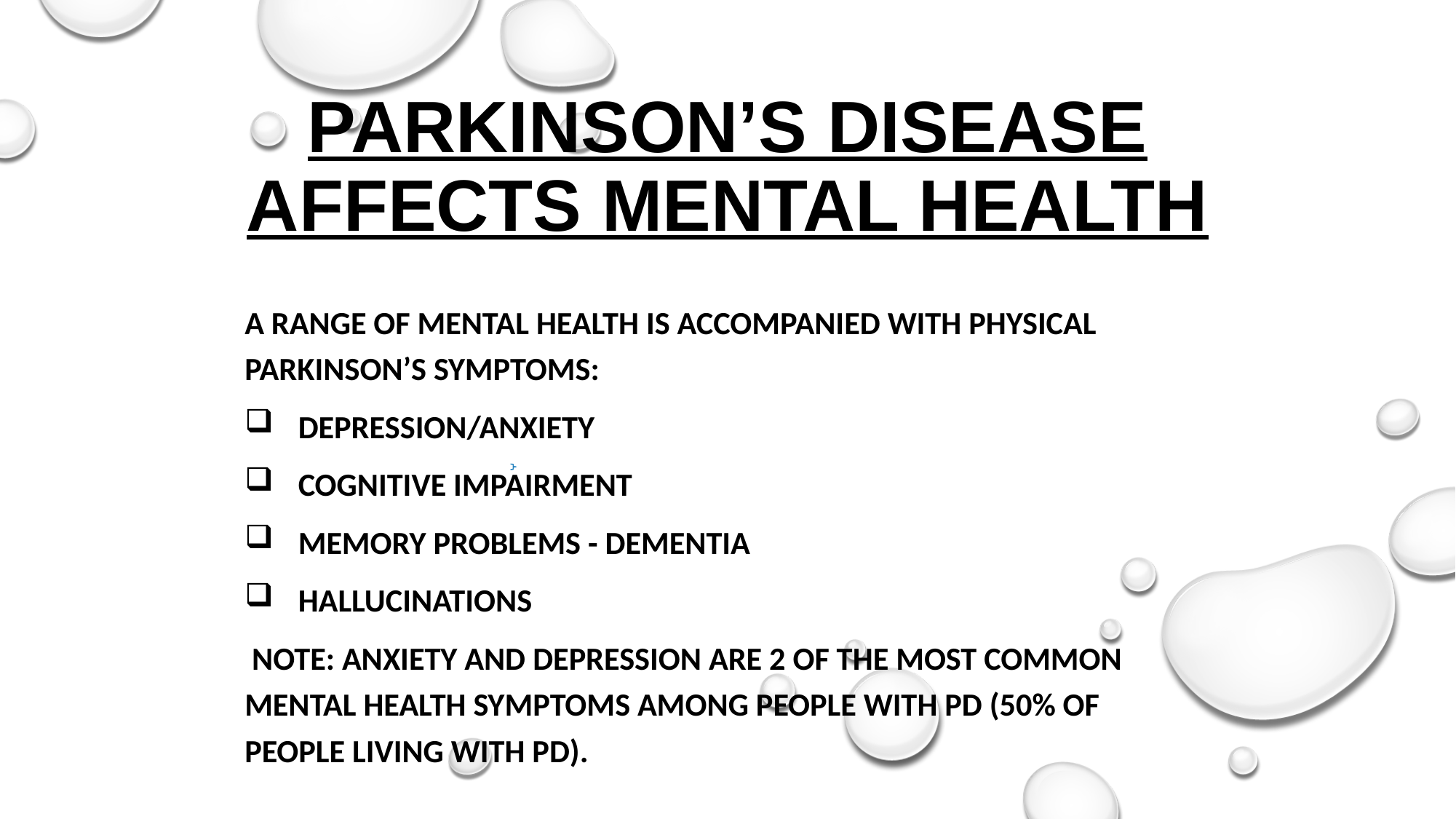

# Parkinson’s Disease affects mental health

A range of mental health is accompanied with physical Parkinson’s symptoms:
Depression/anxiety
Cognitive impairment
Memory problems - Dementia
Hallucinations
 Note: Anxiety and Depression are 2 of the most common mental health symptoms among people with PD (50% of people living with PD).